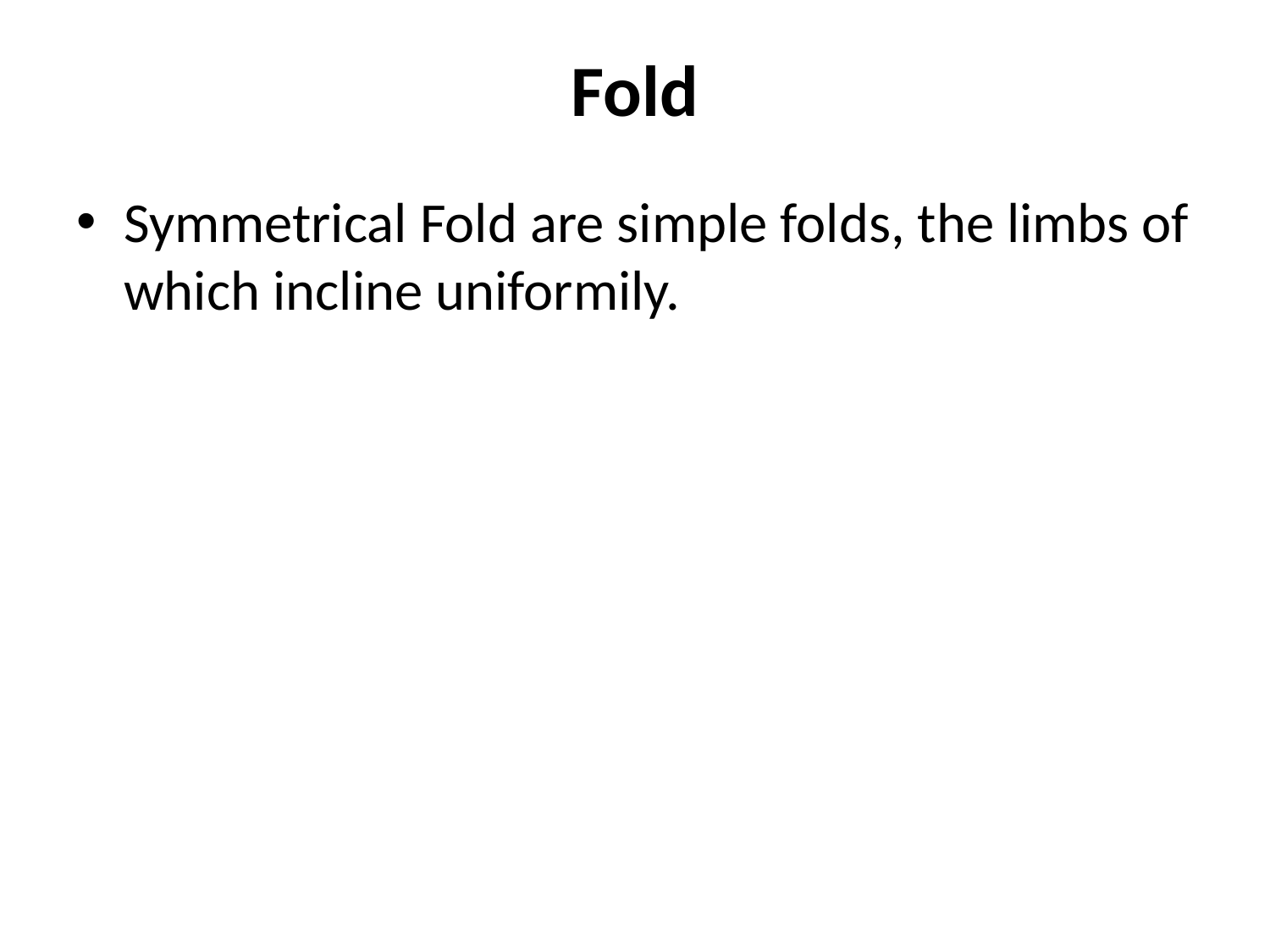

# Fold
Symmetrical Fold are simple folds, the limbs of which incline uniformily.